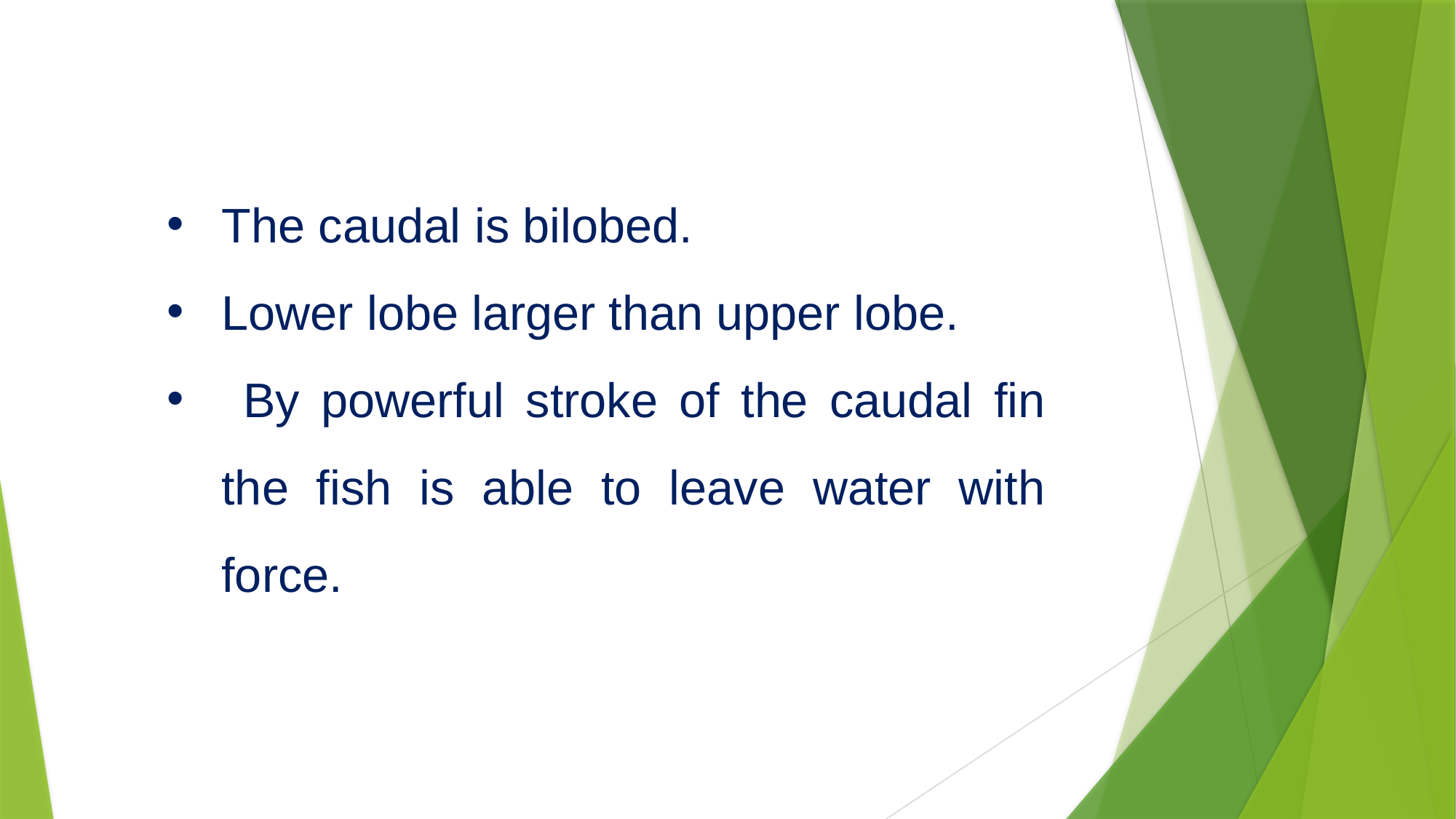

The caudal is bilobed.
Lower lobe larger than upper lobe.
 By powerful stroke of the caudal fin the fish is able to leave water with force.